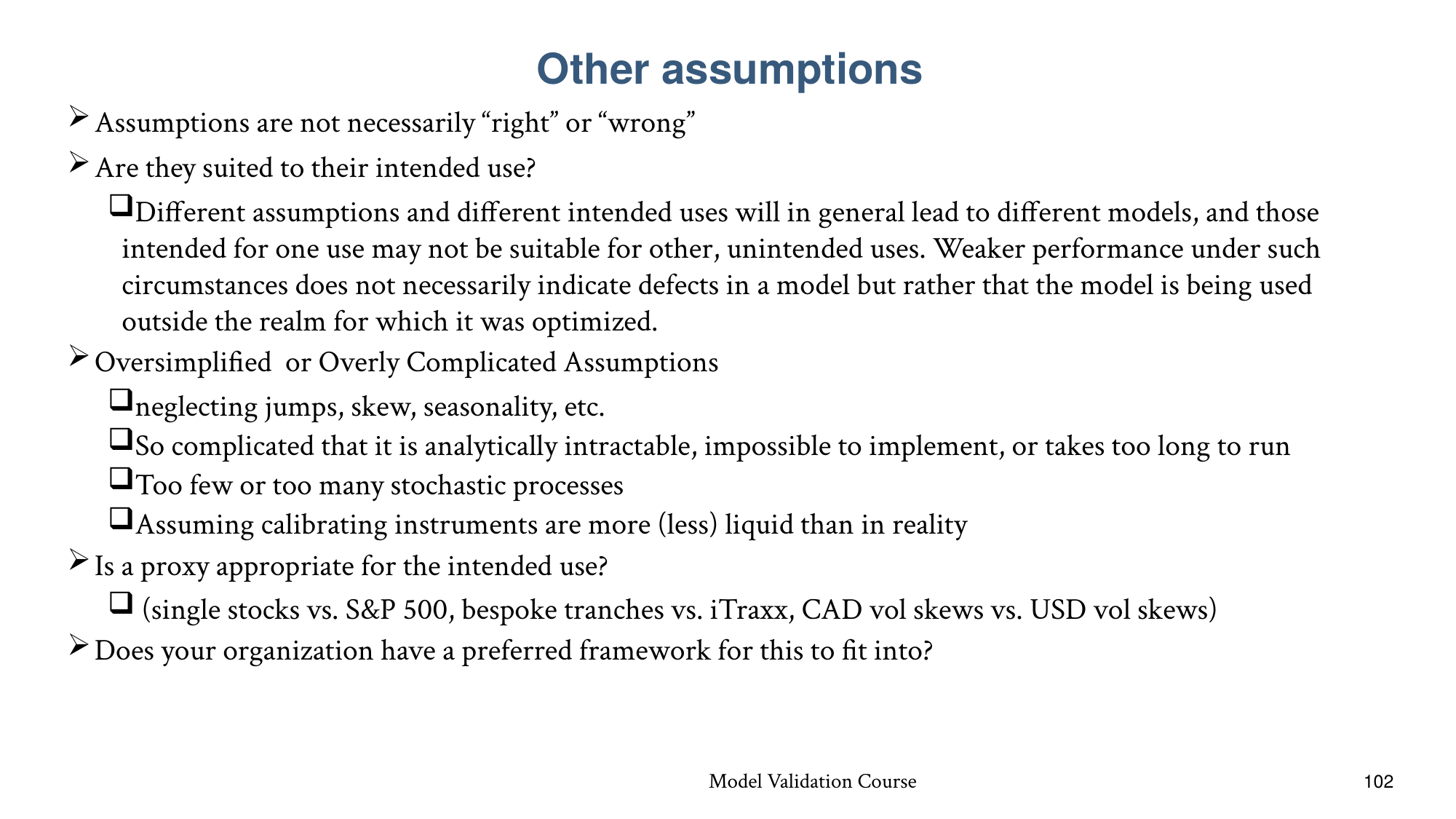

# Other assumptions
Assumptions are not necessarily “right” or “wrong”
Are they suited to their intended use?
Different assumptions and different intended uses will in general lead to different models, and those intended for one use may not be suitable for other, unintended uses. Weaker performance under such circumstances does not necessarily indicate defects in a model but rather that the model is being used outside the realm for which it was optimized.
Oversimplified  or Overly Complicated Assumptions
neglecting jumps, skew, seasonality, etc.
So complicated that it is analytically intractable, impossible to implement, or takes too long to run
Too few or too many stochastic processes
Assuming calibrating instruments are more (less) liquid than in reality
Is a proxy appropriate for the intended use?
 (single stocks vs. S&P 500, bespoke tranches vs. iTraxx, CAD vol skews vs. USD vol skews)
Does your organization have a preferred framework for this to fit into?

Model Validation Course					102